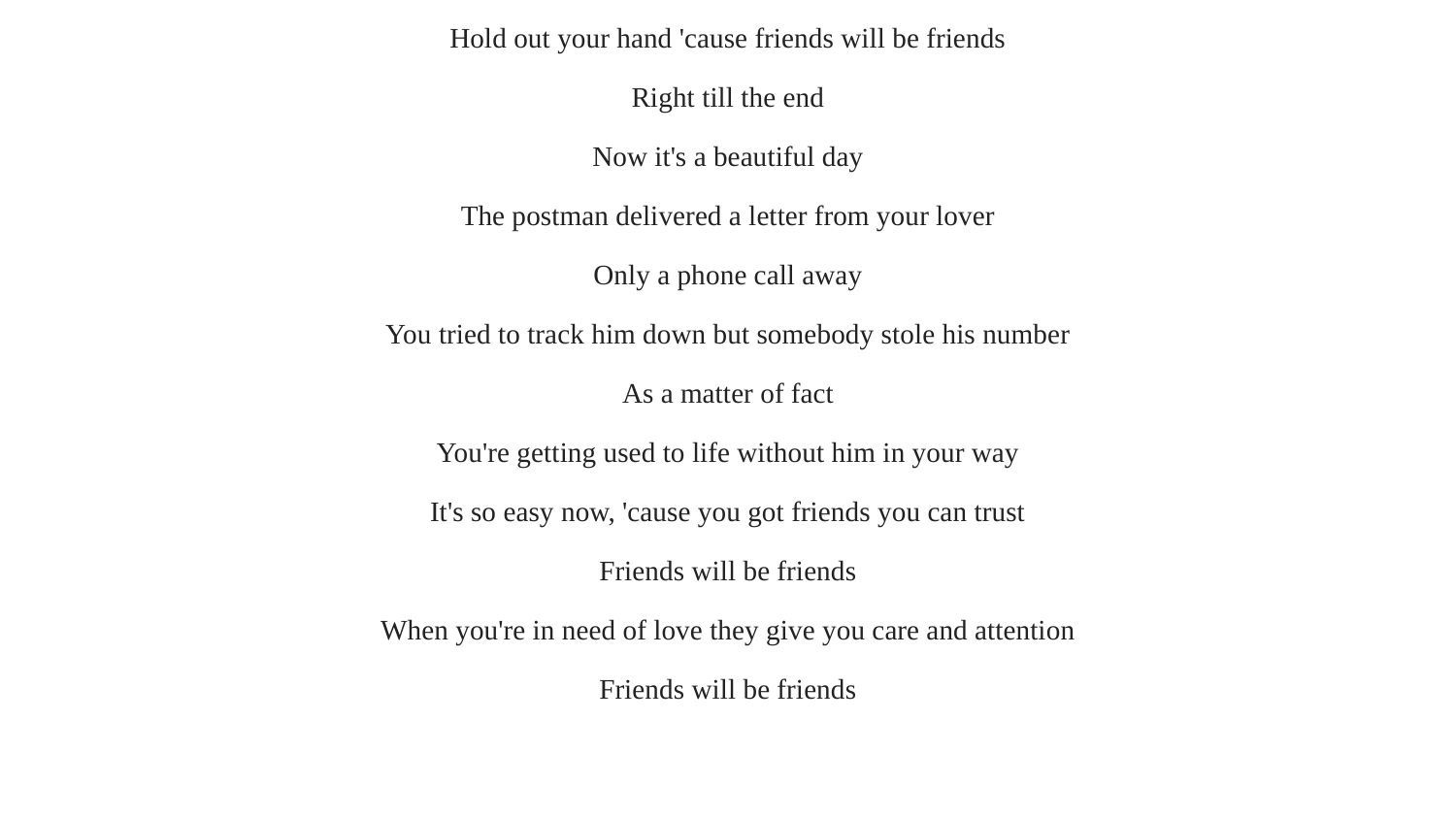

Hold out your hand 'cause friends will be friends
Right till the end
Now it's a beautiful day
The postman delivered a letter from your lover
Only a phone call away
You tried to track him down but somebody stole his number
As a matter of fact
You're getting used to life without him in your way
It's so easy now, 'cause you got friends you can trust
Friends will be friends
When you're in need of love they give you care and attention
Friends will be friends